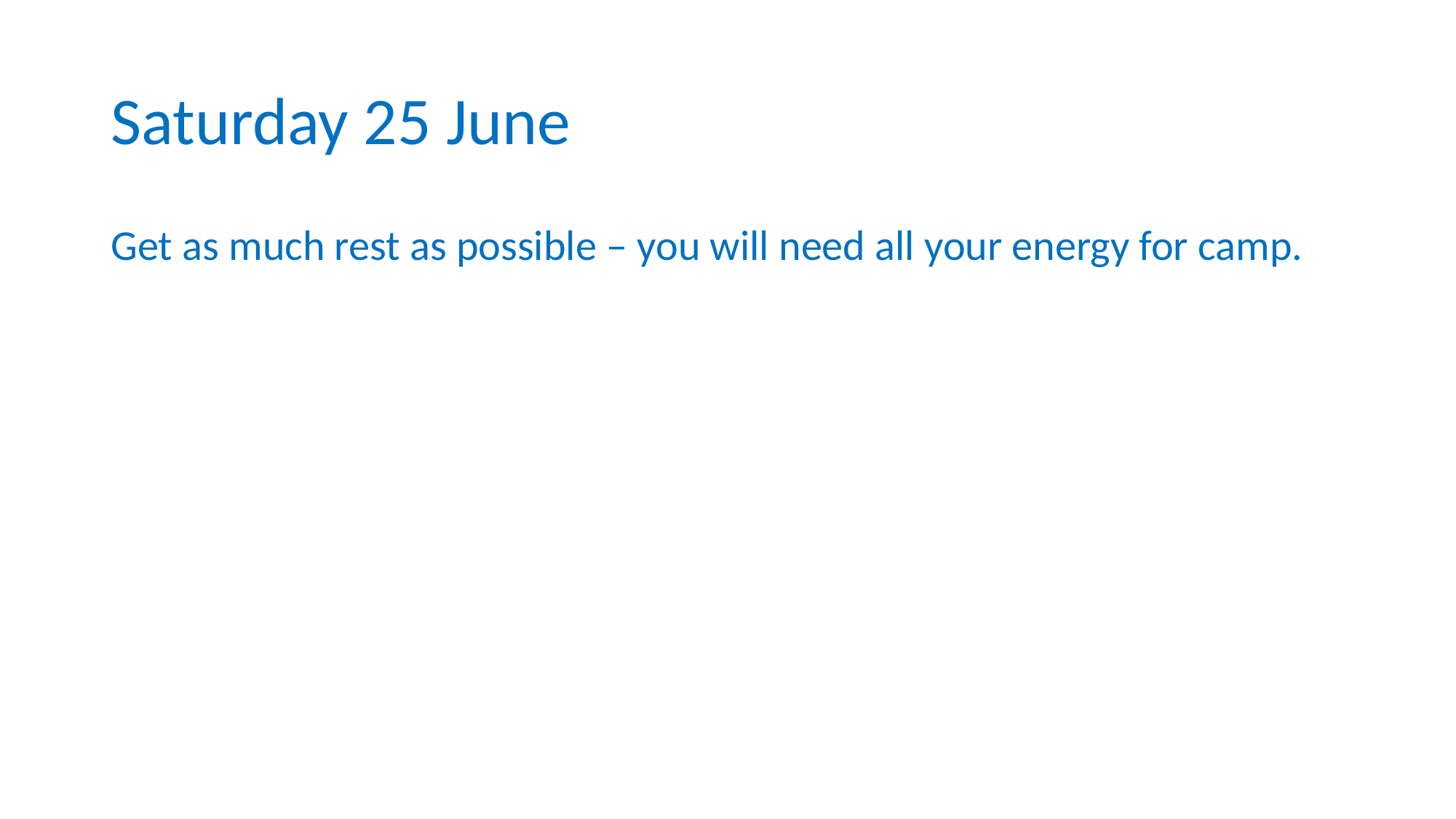

# Saturday 25 June
Get as much rest as possible – you will need all your energy for camp.